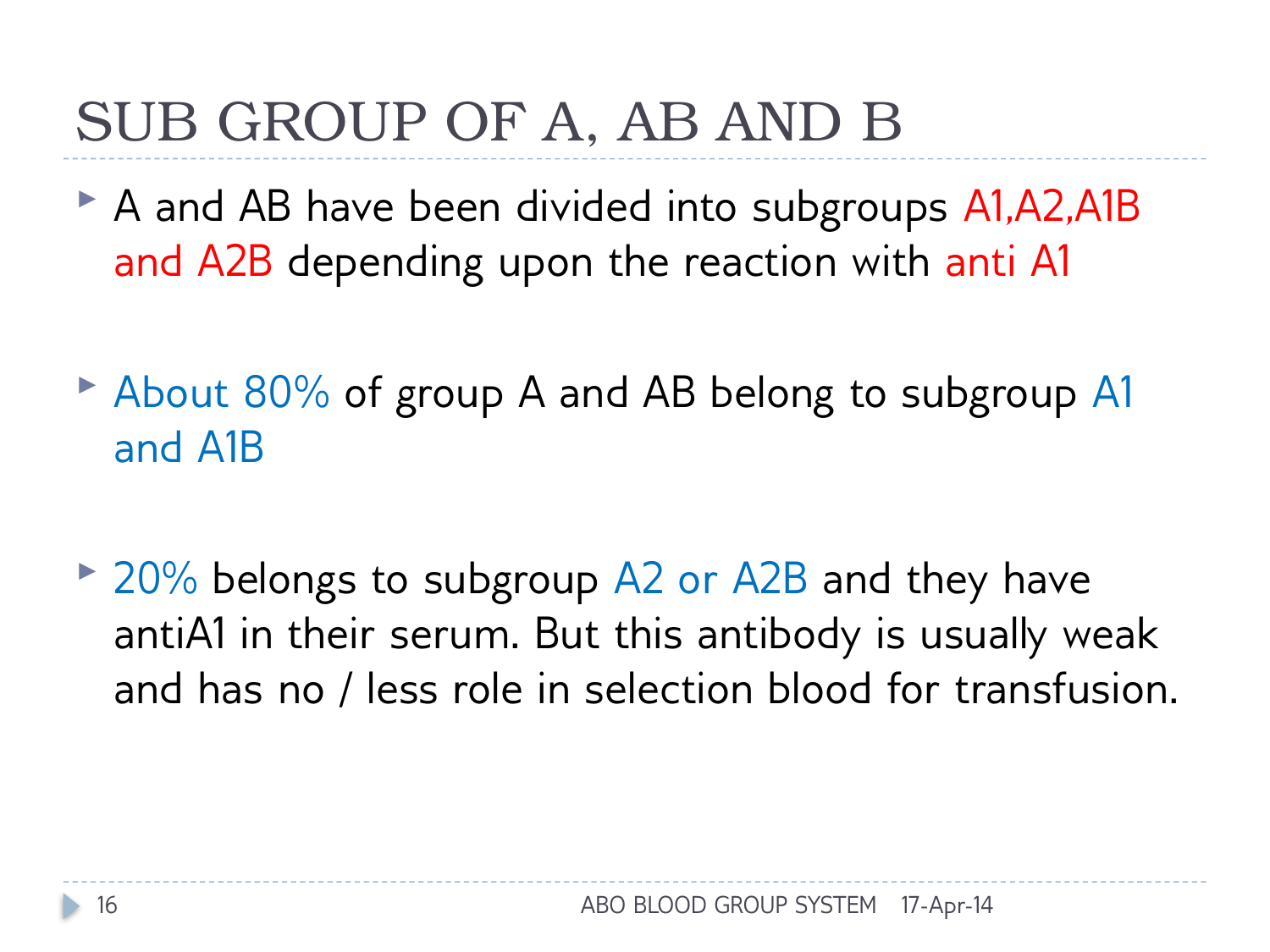

# SUB GROUP OF A, AB AND B
A and AB have been divided into subgroups A1,A2,A1B and A2B depending upon the reaction with anti A1

About 80% of group A and AB belong to subgroup A1 and A1B

20% belongs to subgroup A2 or A2B and they have antiA1 in their serum. But this antibody is usually weak and has no / less role in selection blood for transfusion.
16
ABO BLOOD GROUP SYSTEM
17-Apr-14